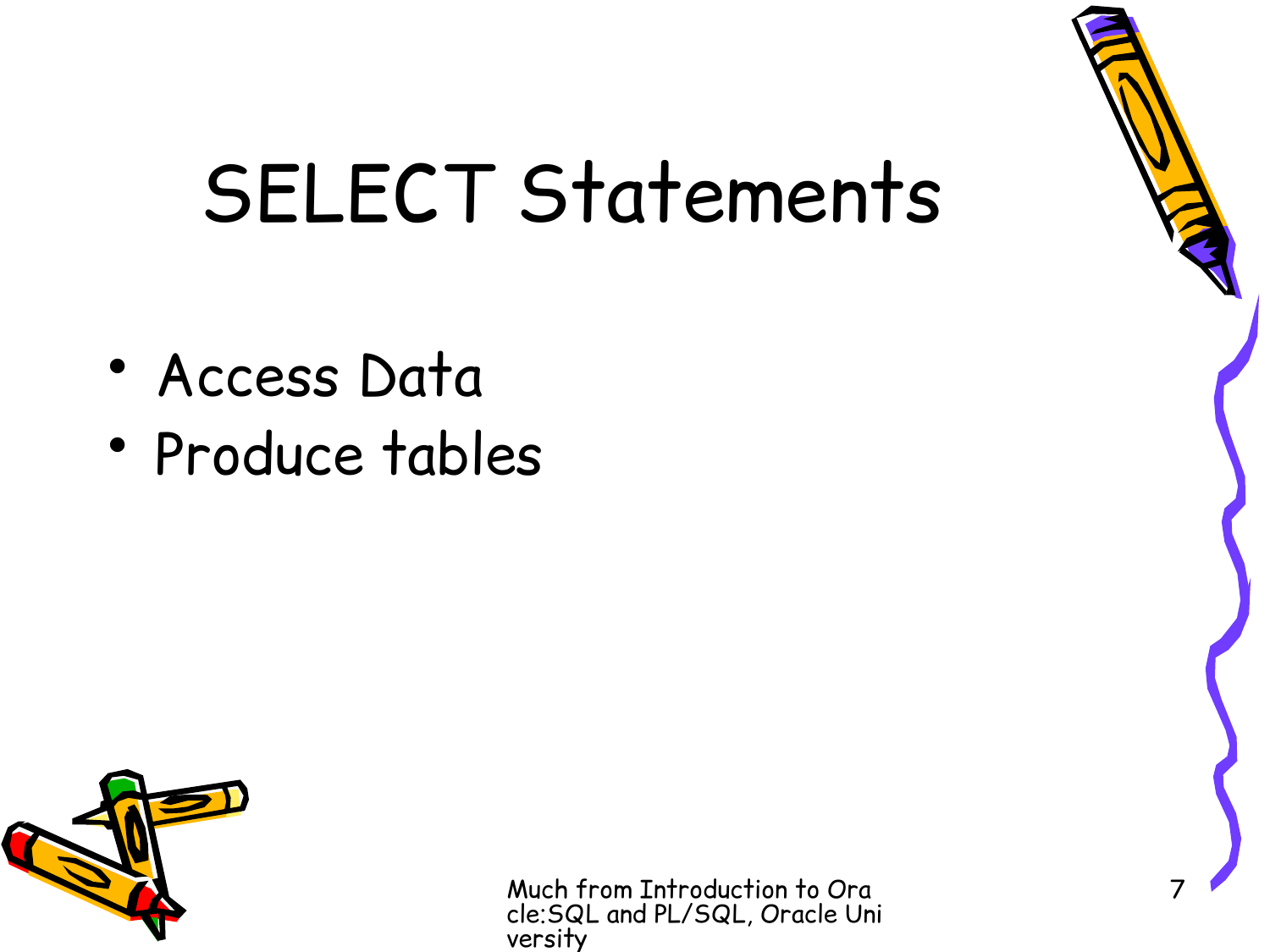

# SELECT Statements

Access Data
Produce tables
Much from Introduction to Oracle:SQL and PL/SQL, Oracle University
7